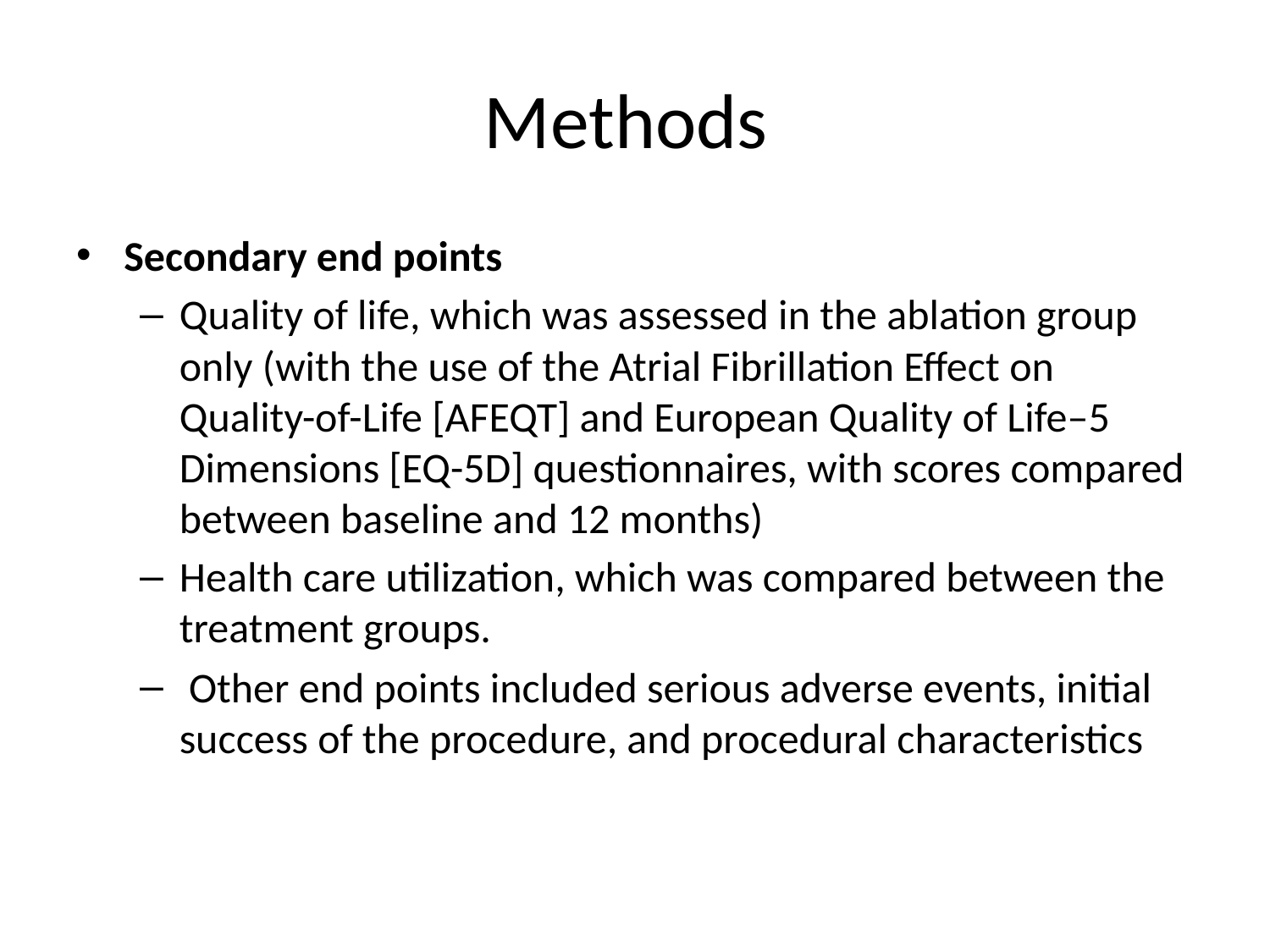

# Methods
Secondary end points
Quality of life, which was assessed in the ablation group only (with the use of the Atrial Fibrillation Effect on Quality-of-Life [AFEQT] and European Quality of Life–5 Dimensions [EQ-5D] questionnaires, with scores compared between baseline and 12 months)
Health care utilization, which was compared between the treatment groups.
 Other end points included serious adverse events, initial success of the procedure, and procedural characteristics